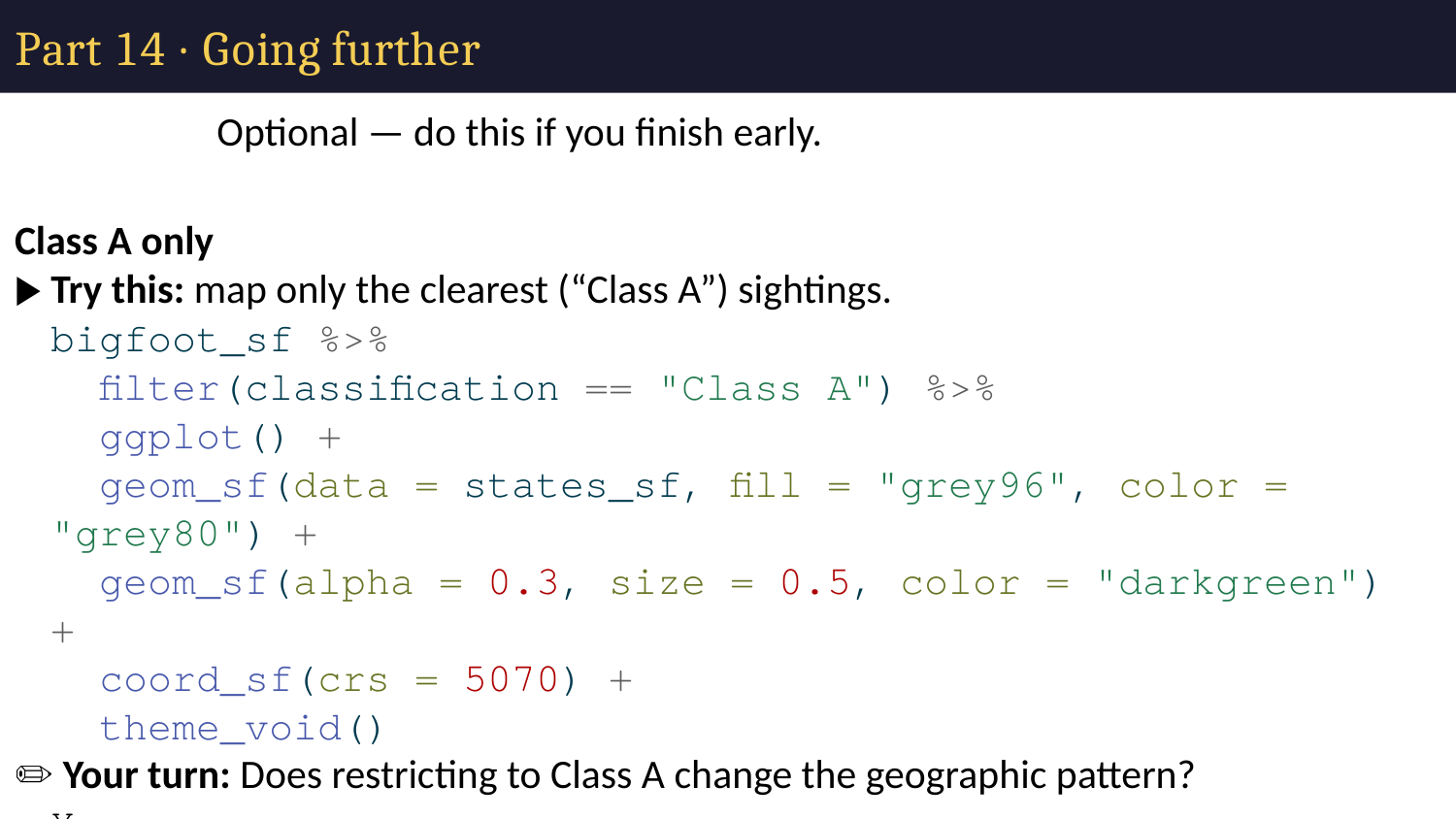

# Part 14 · Going further
Optional — do this if you finish early.
Class A only
▶ Try this: map only the clearest (“Class A”) sightings.
bigfoot_sf %>%
  filter(classification == "Class A") %>%
  ggplot() +
  geom_sf(data = states_sf, fill = "grey96", color = "grey80") +
  geom_sf(alpha = 0.3, size = 0.5, color = "darkgreen") +
  coord_sf(crs = 5070) +
  theme_void()
✏️ Your turn: Does restricting to Class A change the geographic pattern?
Your answer:
Per-capita thinking
✏️ Your turn: Washington and California have many sightings — but they’re also big, populous states. What extra data would you need to make this a fair comparison between states?
Your answer: